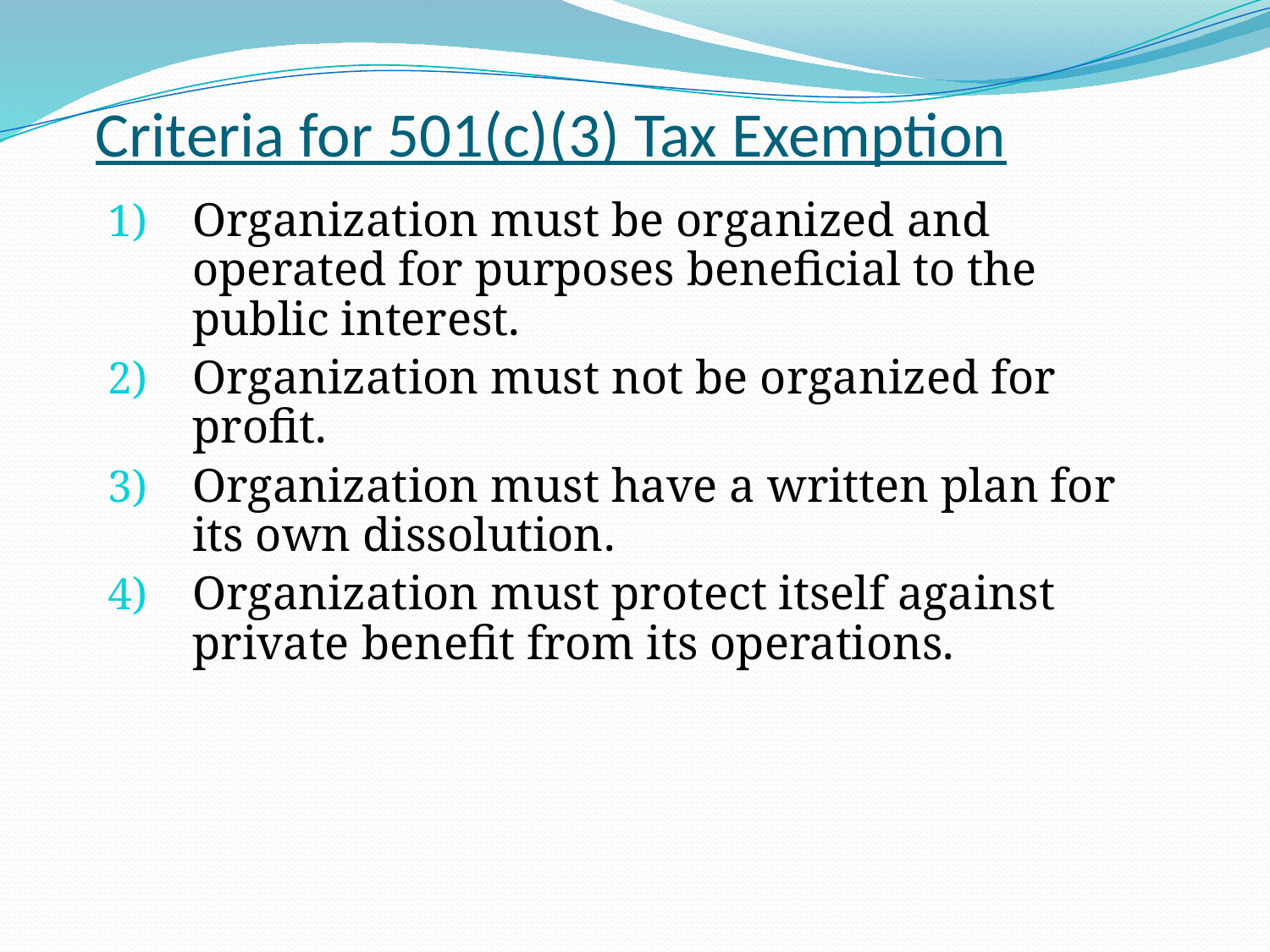

# Criteria for 501(c)(3) Tax Exemption
Organization must be organized and operated for purposes beneficial to the public interest.
Organization must not be organized for profit.
Organization must have a written plan for its own dissolution.
Organization must protect itself against private benefit from its operations.